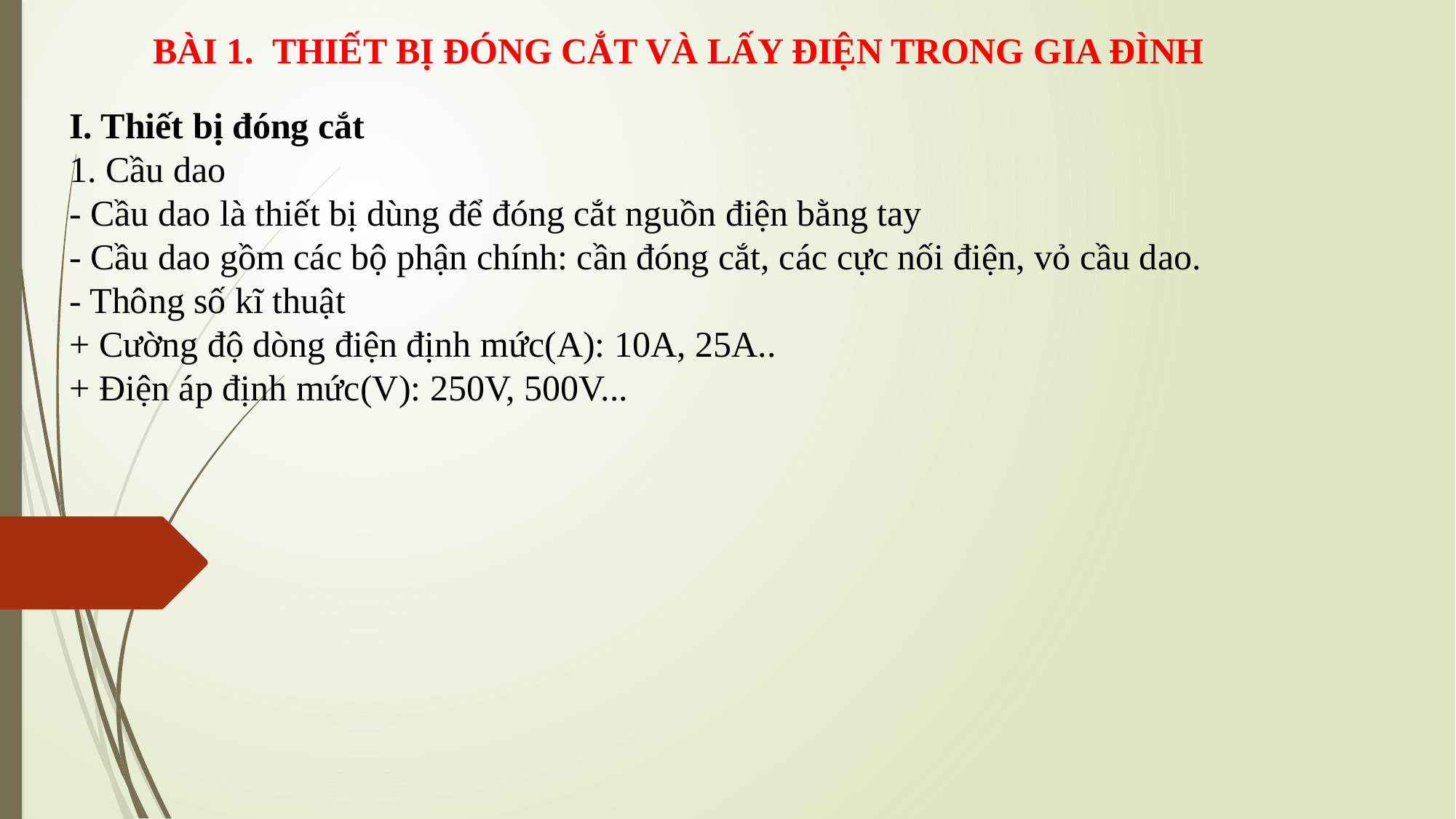

BÀI 1.  THIẾT BỊ ĐÓNG CẮT VÀ LẤY ĐIỆN TRONG GIA ĐÌNH
I. Thiết bị đóng cắt
1. Cầu dao
- Cầu dao là thiết bị dùng để đóng cắt nguồn điện bằng tay
- Cầu dao gồm các bộ phận chính: cần đóng cắt, các cực nối điện, vỏ cầu dao.
- Thông số kĩ thuật
+ Cường độ dòng điện định mức(A): 10A, 25A..
+ Điện áp định mức(V): 250V, 500V...